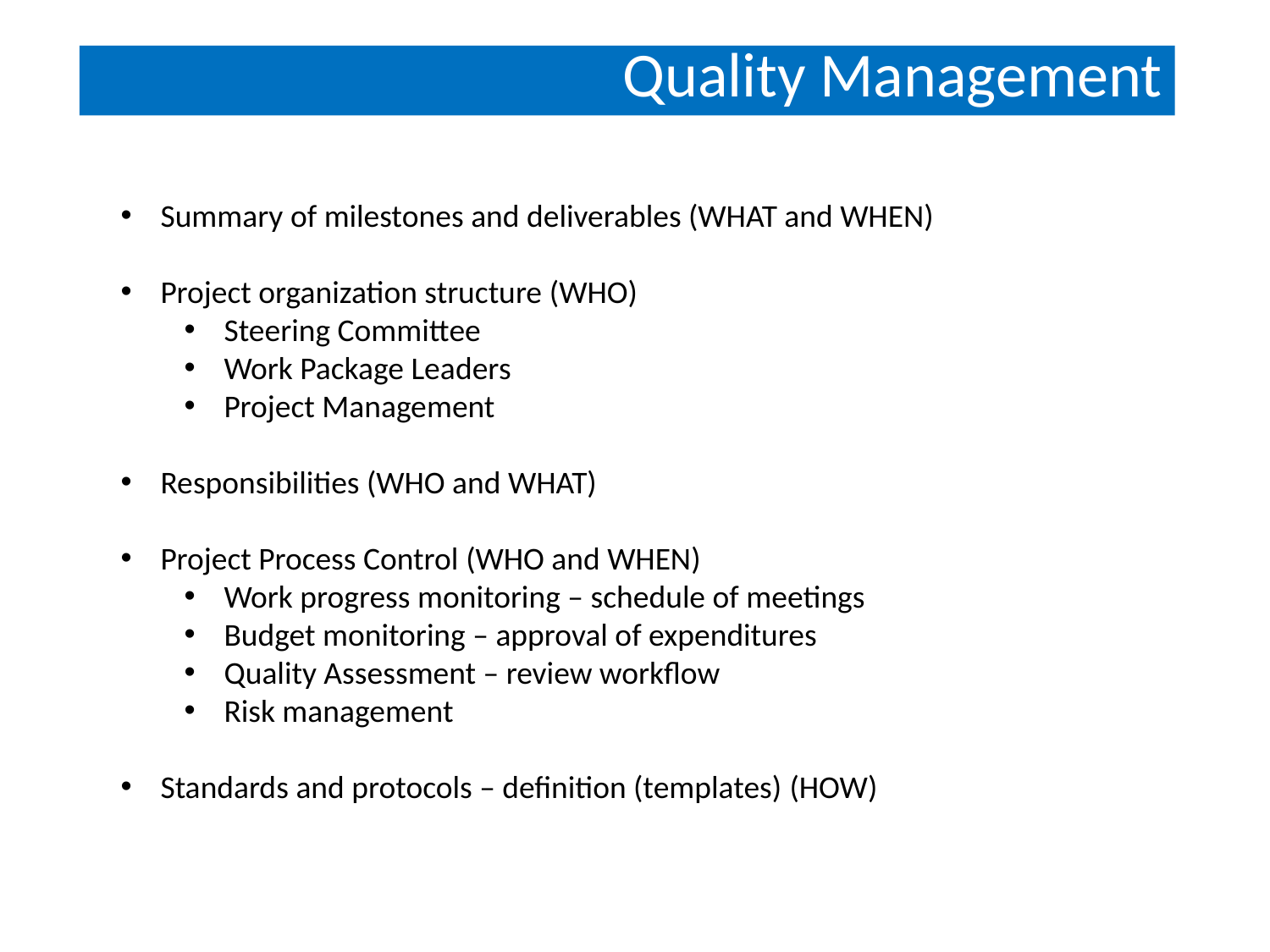

Quality Management
Summary of milestones and deliverables (WHAT and WHEN)

Project organization structure (WHO)
Steering Committee
Work Package Leaders
Project Management

Responsibilities (WHO and WHAT)

Project Process Control (WHO and WHEN)
Work progress monitoring – schedule of meetings
Budget monitoring – approval of expenditures
Quality Assessment – review workflow
Risk management

Standards and protocols – definition (templates) (HOW)